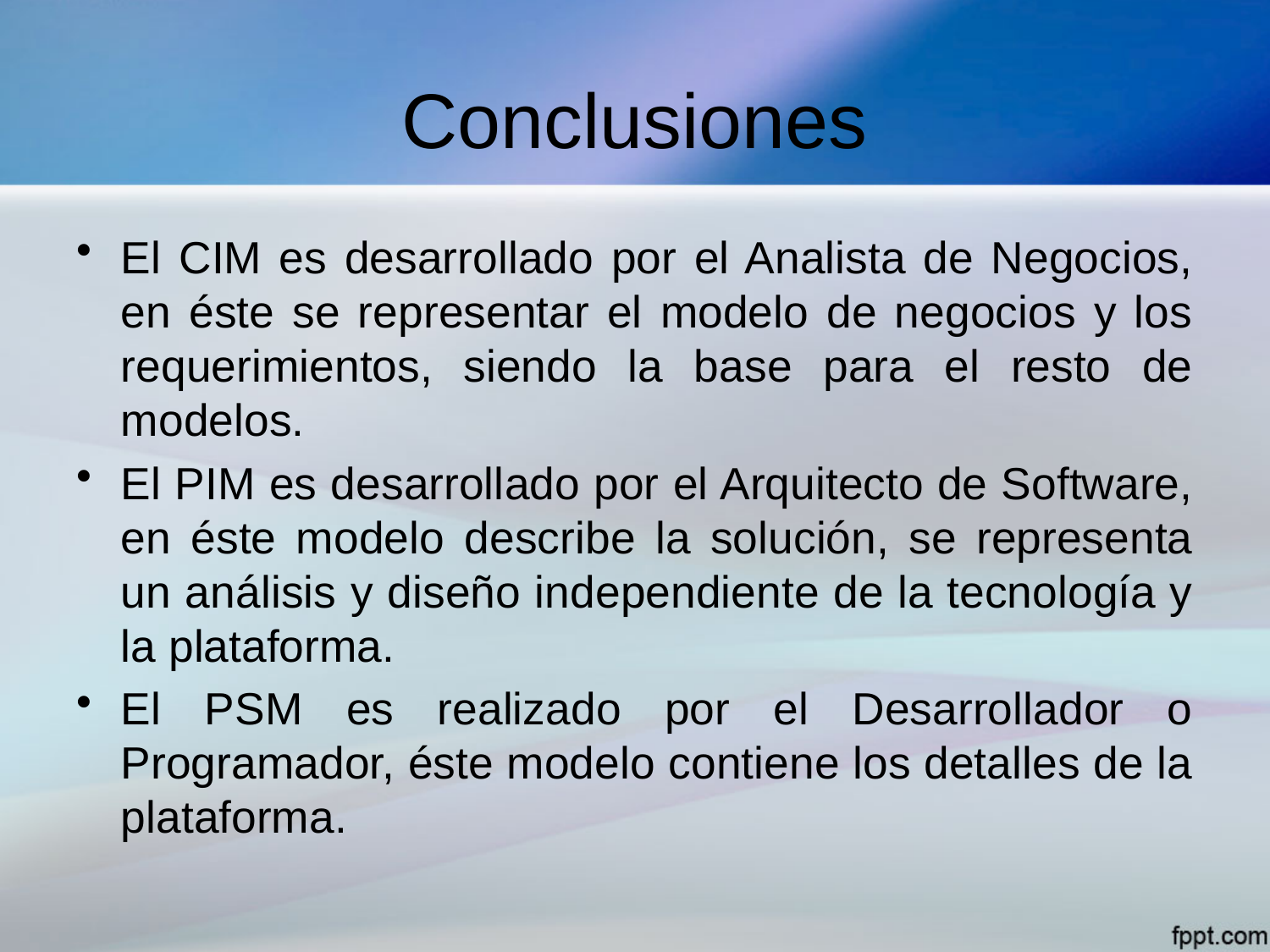

# Conclusiones
El CIM es desarrollado por el Analista de Negocios, en éste se representar el modelo de negocios y los requerimientos, siendo la base para el resto de modelos.
El PIM es desarrollado por el Arquitecto de Software, en éste modelo describe la solución, se representa un análisis y diseño independiente de la tecnología y la plataforma.
El PSM es realizado por el Desarrollador o Programador, éste modelo contiene los detalles de la plataforma.